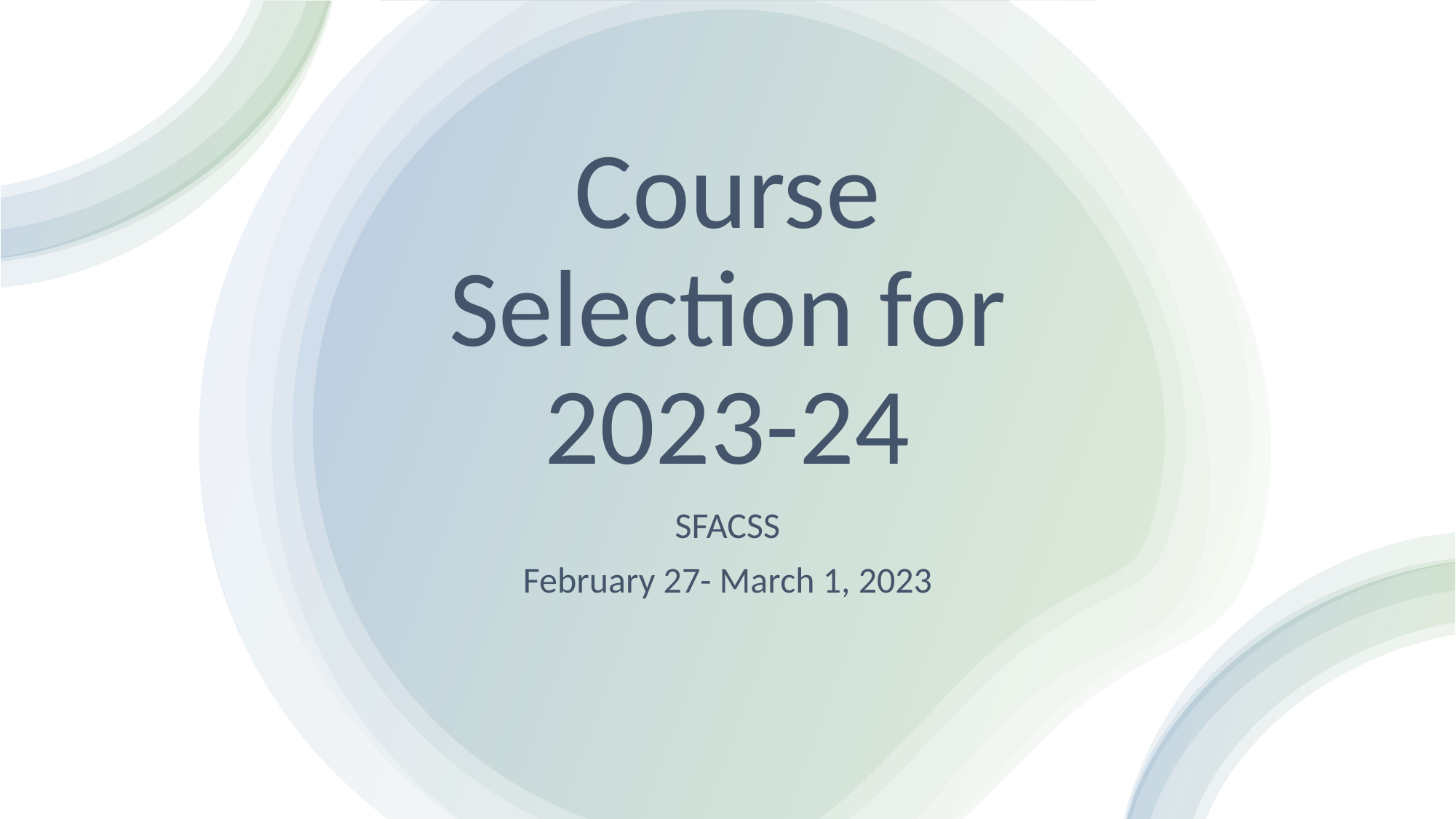

# Course Selection for 2023-24
SFACSS
February 27- March 1, 2023